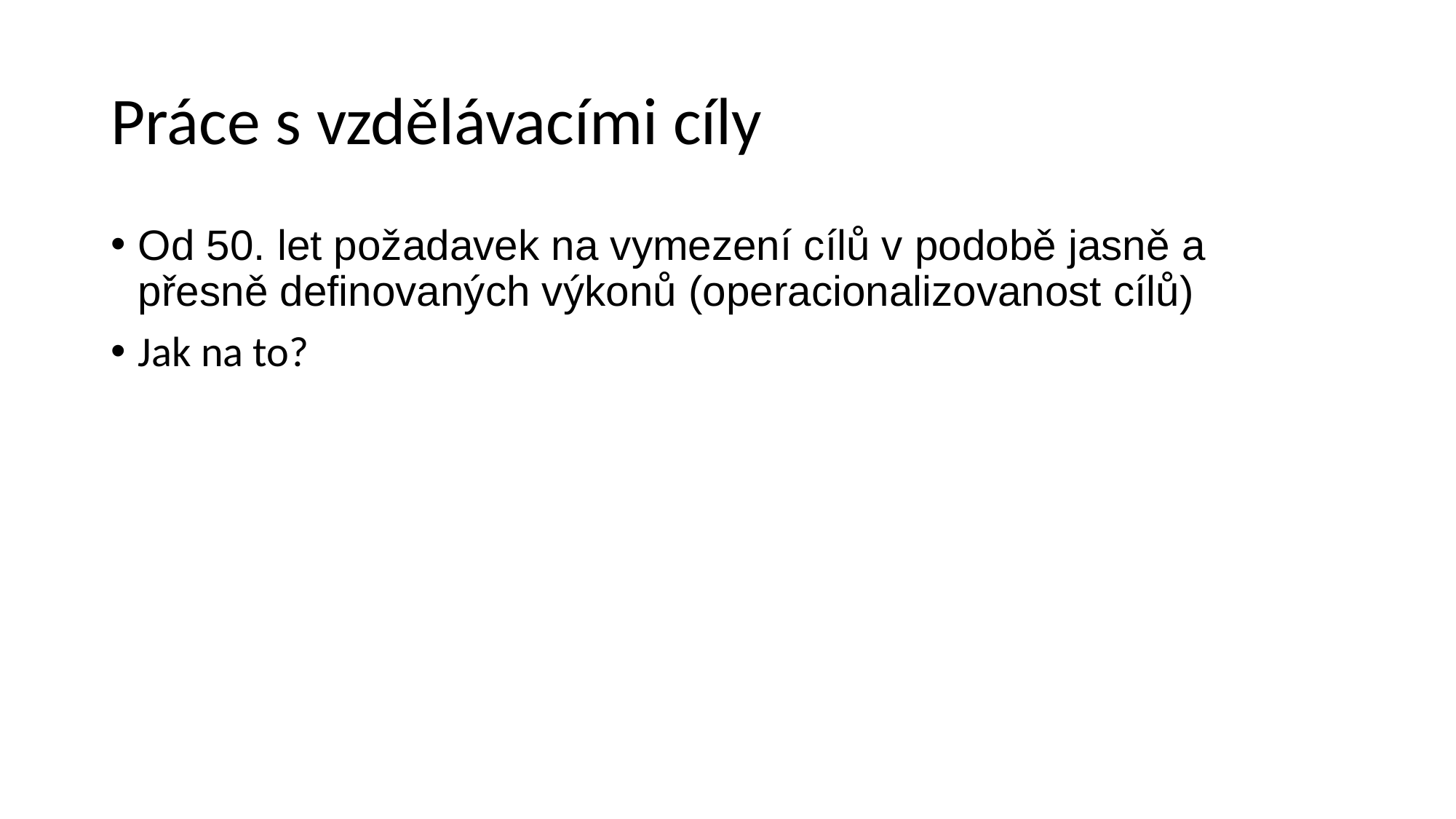

# Práce s vzdělávacími cíly
Od 50. let požadavek na vymezení cílů v podobě jasně a přesně definovaných výkonů (operacionalizovanost cílů)
Jak na to?